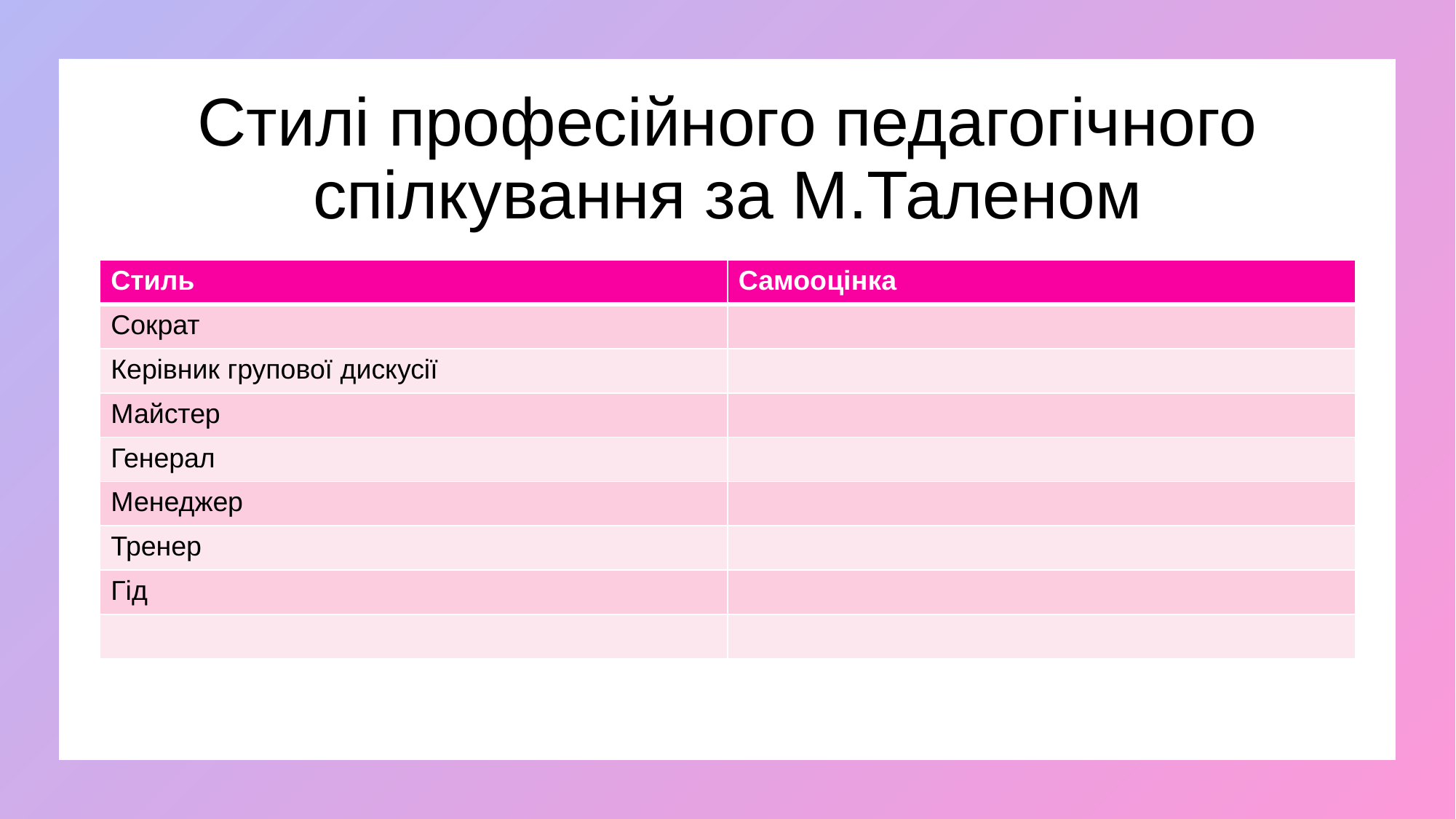

# Стилі професійного педагогічного спілкування за М.Таленом
| Стиль | Самооцінка |
| --- | --- |
| Сократ |  |
| Керівник групової дискусії |  |
| Майстер |  |
| Генерал |  |
| Менеджер |  |
| Тренер |  |
| Гід |  |
|  |  |